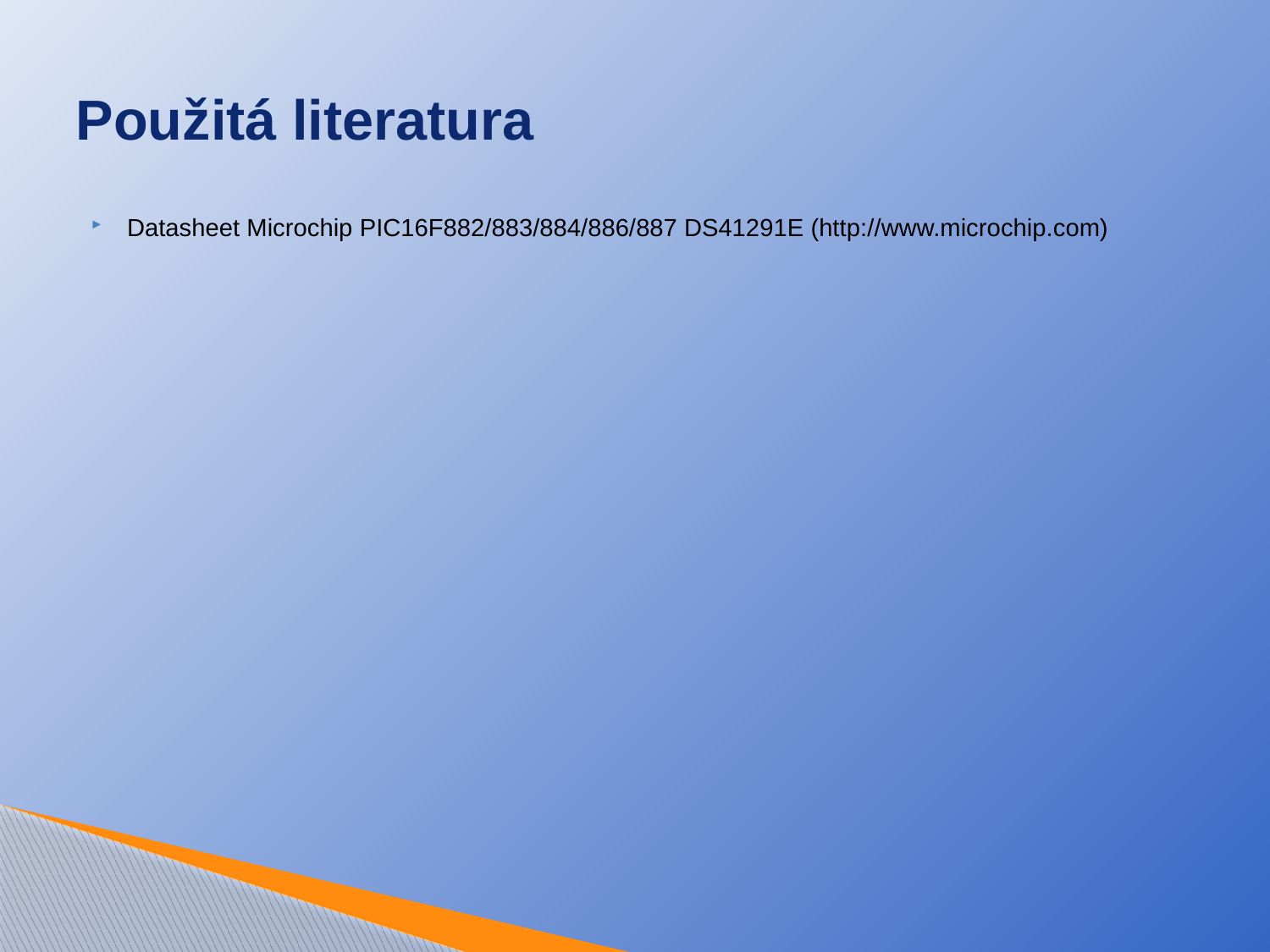

# Použitá literatura
Datasheet Microchip PIC16F882/883/884/886/887 DS41291E (http://www.microchip.com)